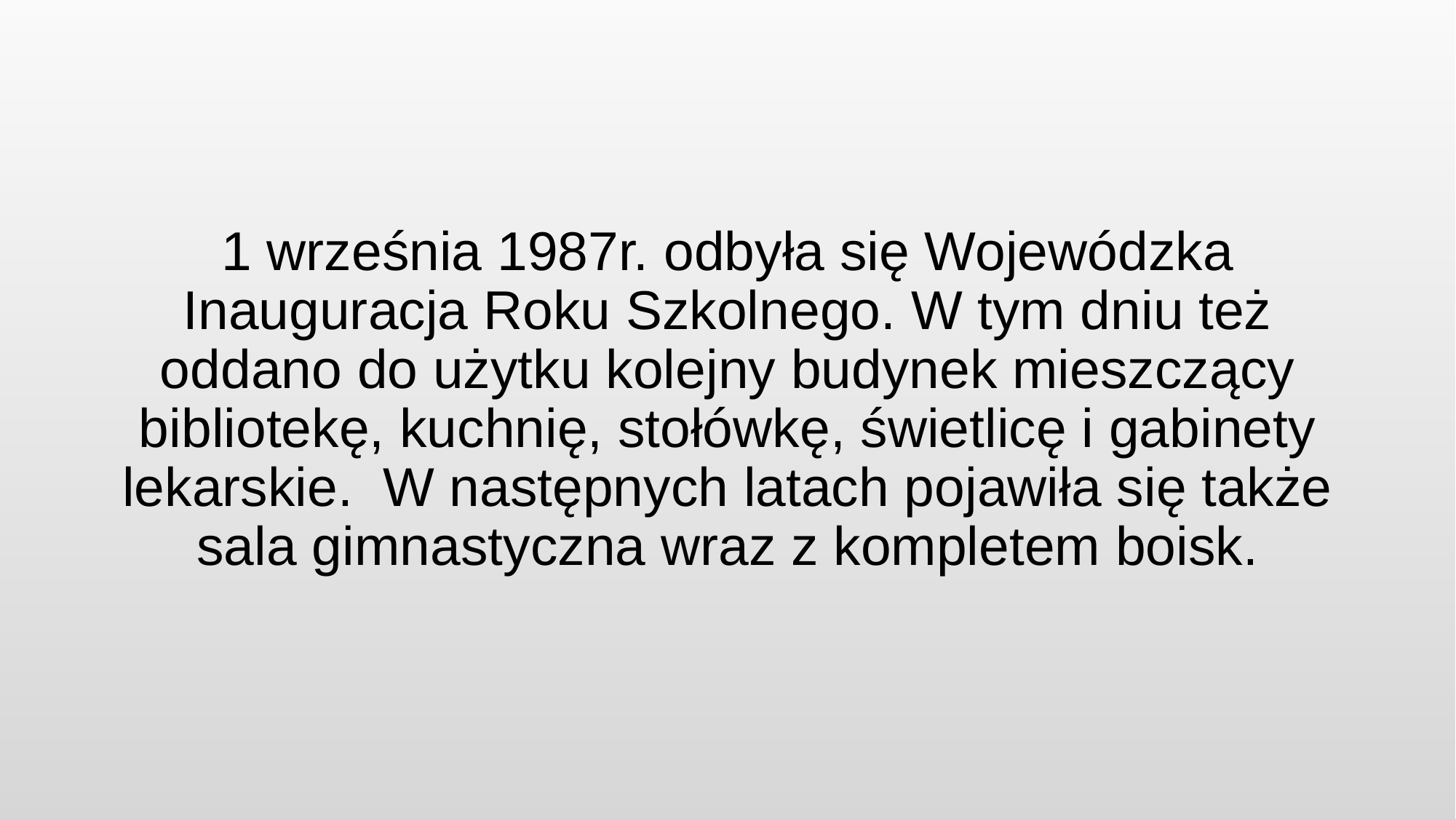

1 września 1987r. odbyła się Wojewódzka Inauguracja Roku Szkolnego. W tym dniu też oddano do użytku kolejny budynek mieszczący bibliotekę, kuchnię, stołówkę, świetlicę i gabinety lekarskie.  W następnych latach pojawiła się także sala gimnastyczna wraz z kompletem boisk.